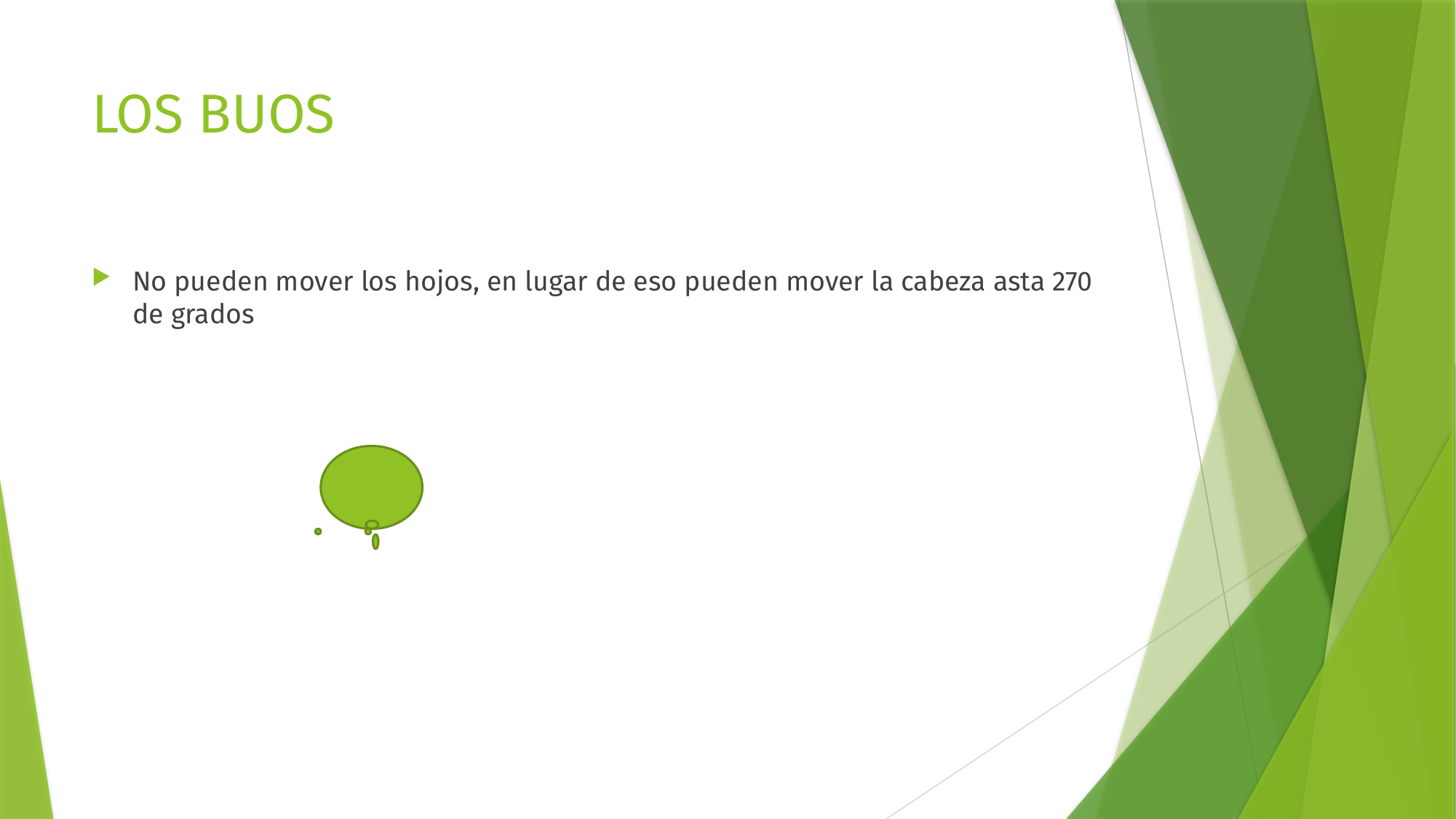

# LOS BUOS
No pueden mover los hojos, en lugar de eso pueden mover la cabeza asta 270 de grados